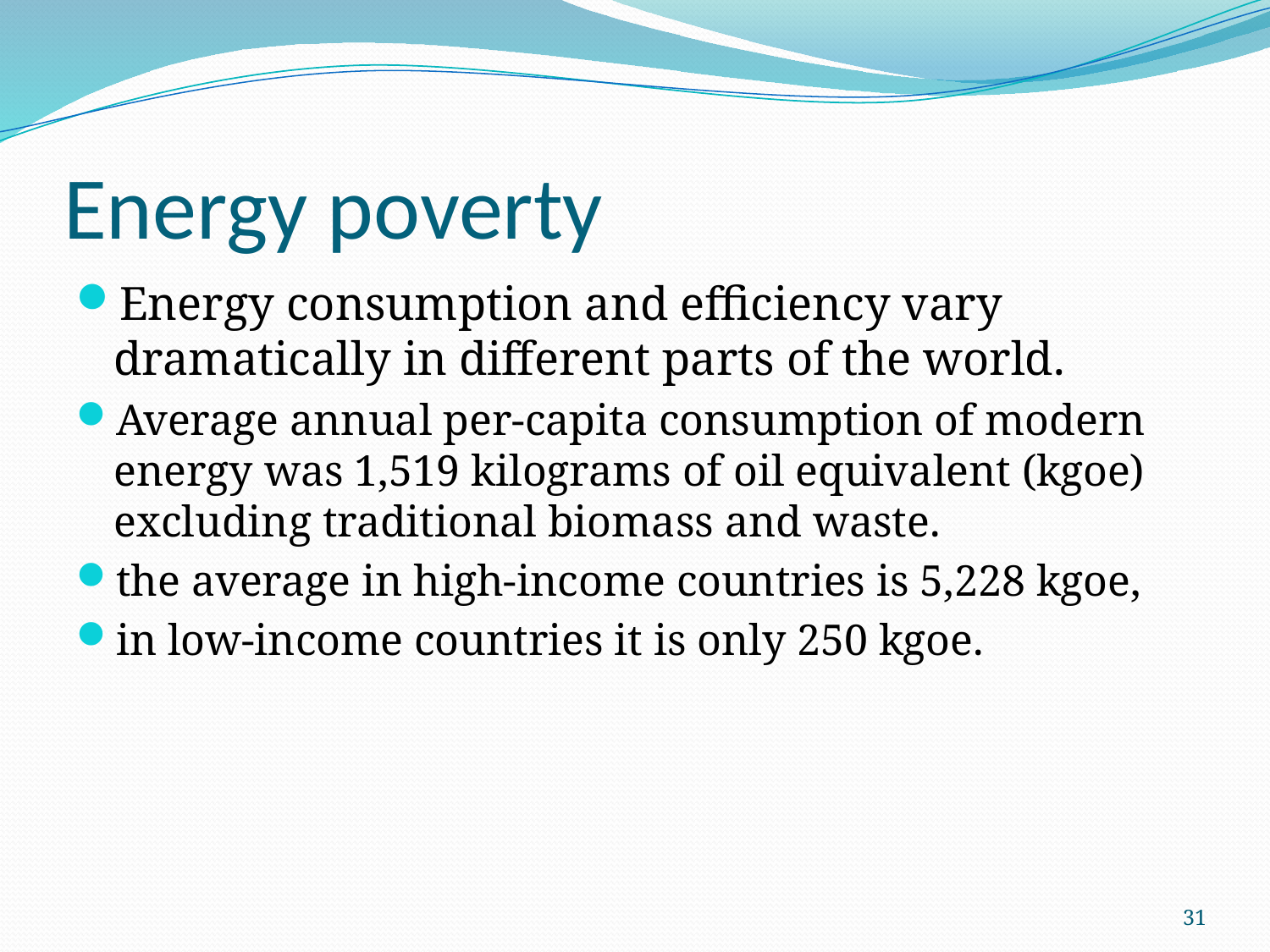

# Energy poverty
Energy consumption and efficiency vary dramatically in different parts of the world.
Average annual per-capita consumption of modern energy was 1,519 kilograms of oil equivalent (kgoe) excluding traditional biomass and waste.
the average in high-income countries is 5,228 kgoe,
in low-income countries it is only 250 kgoe.
31